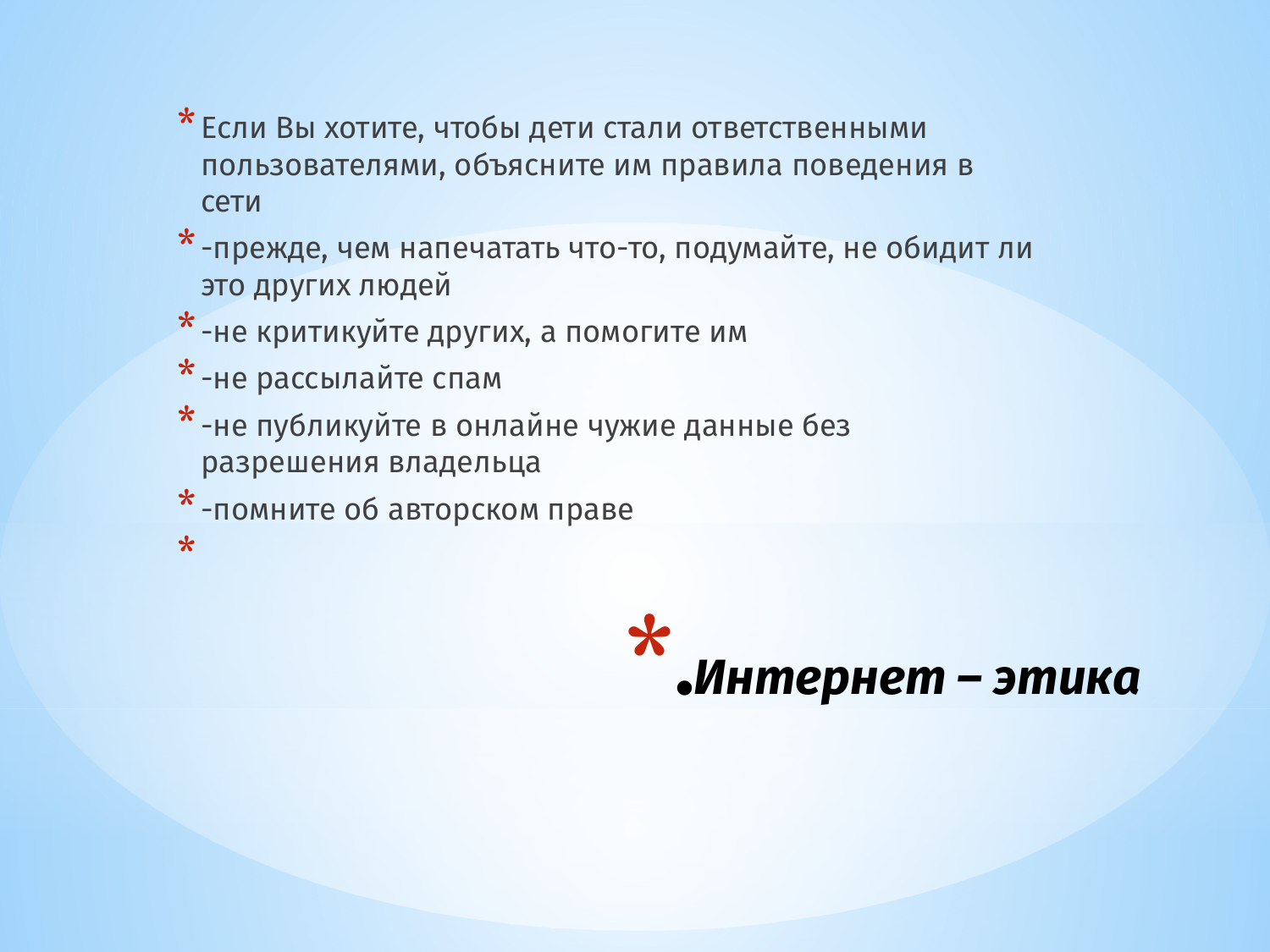

Если Вы хотите, чтобы дети стали ответственными пользователями, объясните им правила поведения в сети
-прежде, чем напечатать что-то, подумайте, не обидит ли это других людей
-не критикуйте других, а помогите им
-не рассылайте спам
-не публикуйте в онлайне чужие данные без разрешения владельца
-помните об авторском праве

# .Интернет – этика